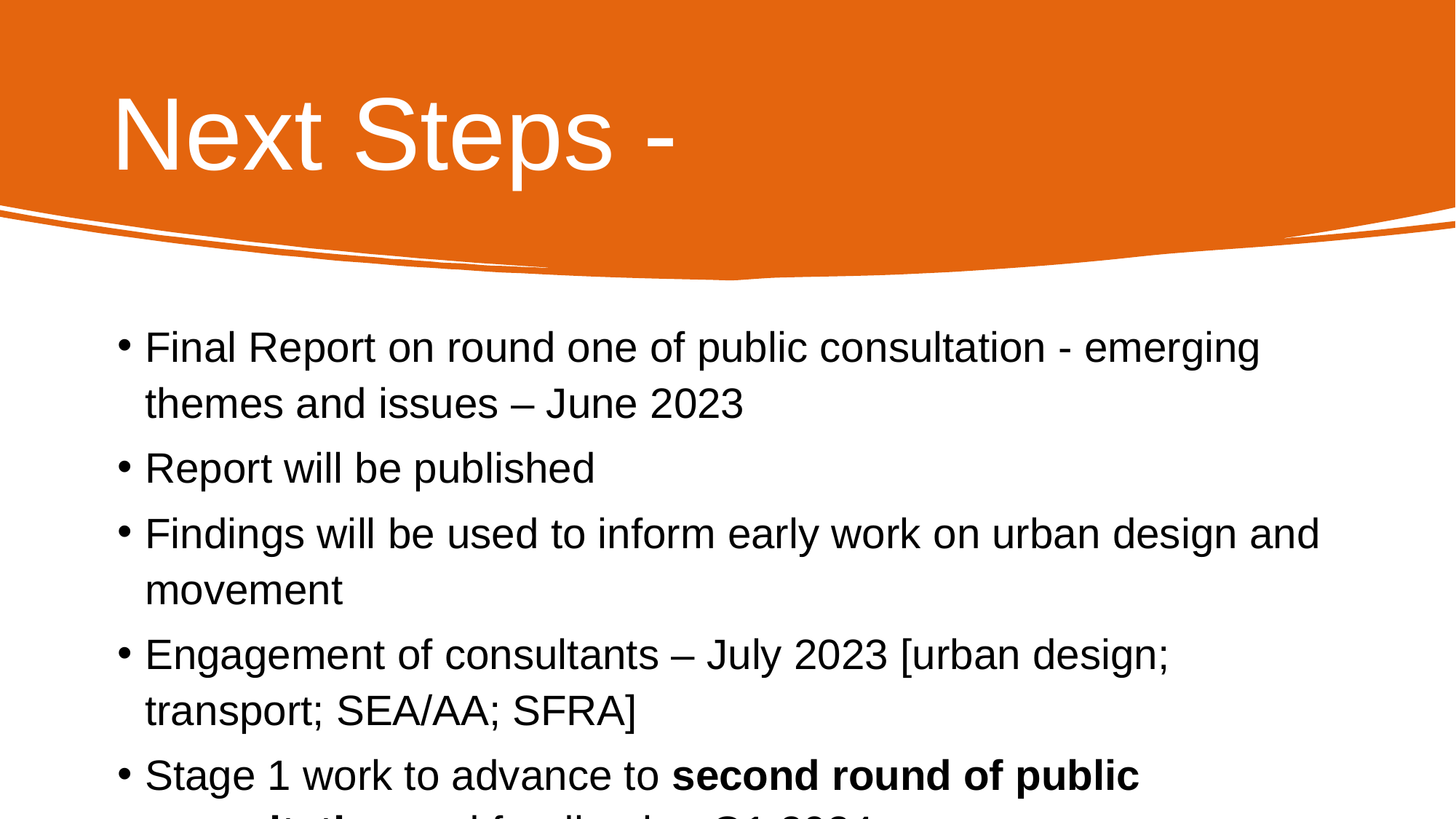

Next Steps -

Final Report on round one of public consultation - emerging themes and issues – June 2023
Report will be published
Findings will be used to inform early work on urban design and movement
Engagement of consultants – July 2023 [urban design; transport; SEA/AA; SFRA]
Stage 1 work to advance to second round of public consultation and feedback – Q1 2024
Preparation of Draft Plan to go on statutory public consultation in Sept 2025
Briefings of Councillors at various stages in advance of Draft Plan being published